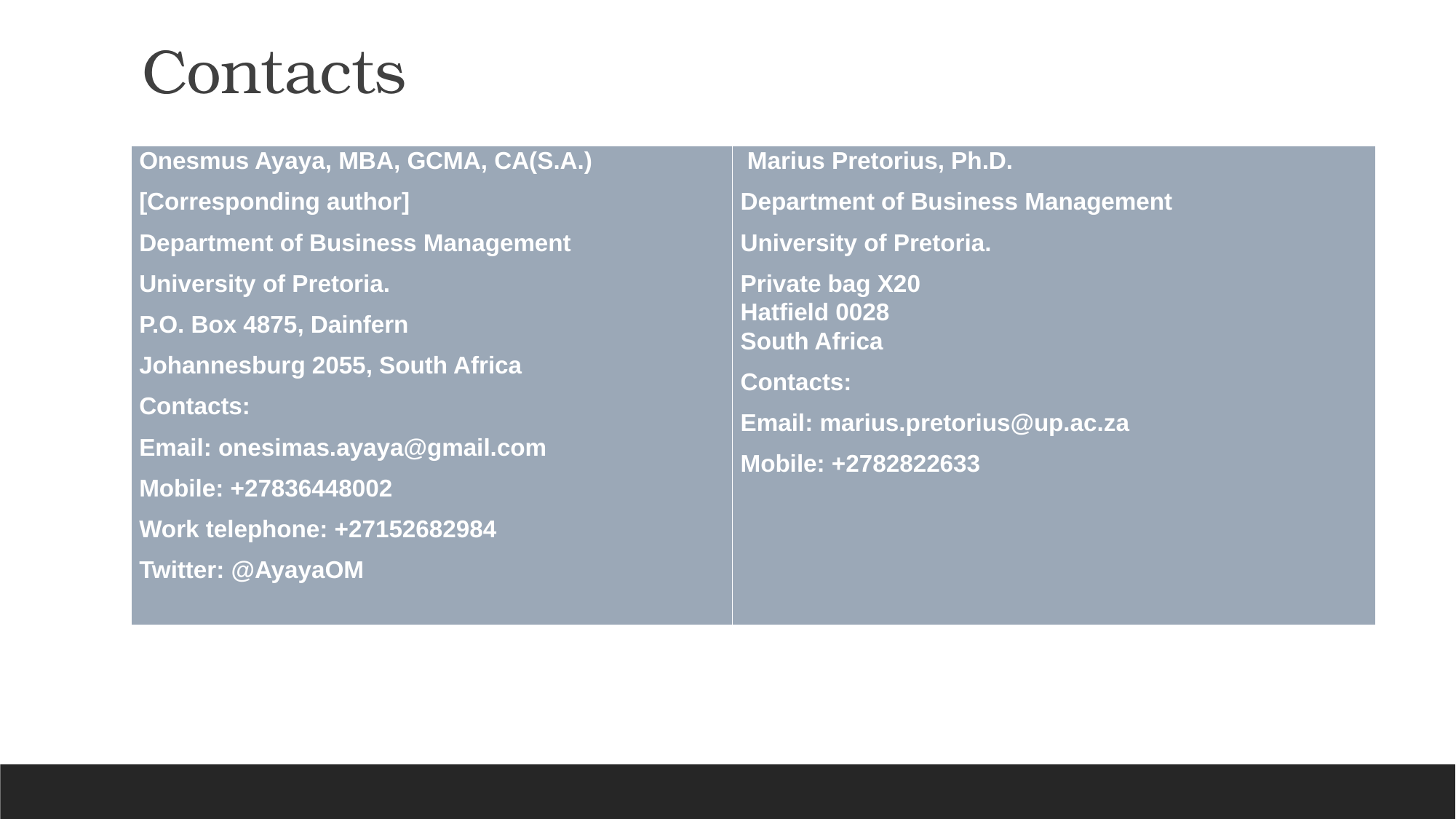

# Contacts
| Onesmus Ayaya, MBA, GCMA, CA(S.A.) [Corresponding author] Department of Business Management University of Pretoria. P.O. Box 4875, Dainfern Johannesburg 2055, South Africa Contacts: Email: onesimas.ayaya@gmail.com Mobile: +27836448002 Work telephone: +27152682984 Twitter: @AyayaOM | Marius Pretorius, Ph.D. Department of Business Management University of Pretoria. Private bag X20 Hatfield 0028 South Africa Contacts: Email: marius.pretorius@up.ac.za Mobile: +2782822633 |
| --- | --- |